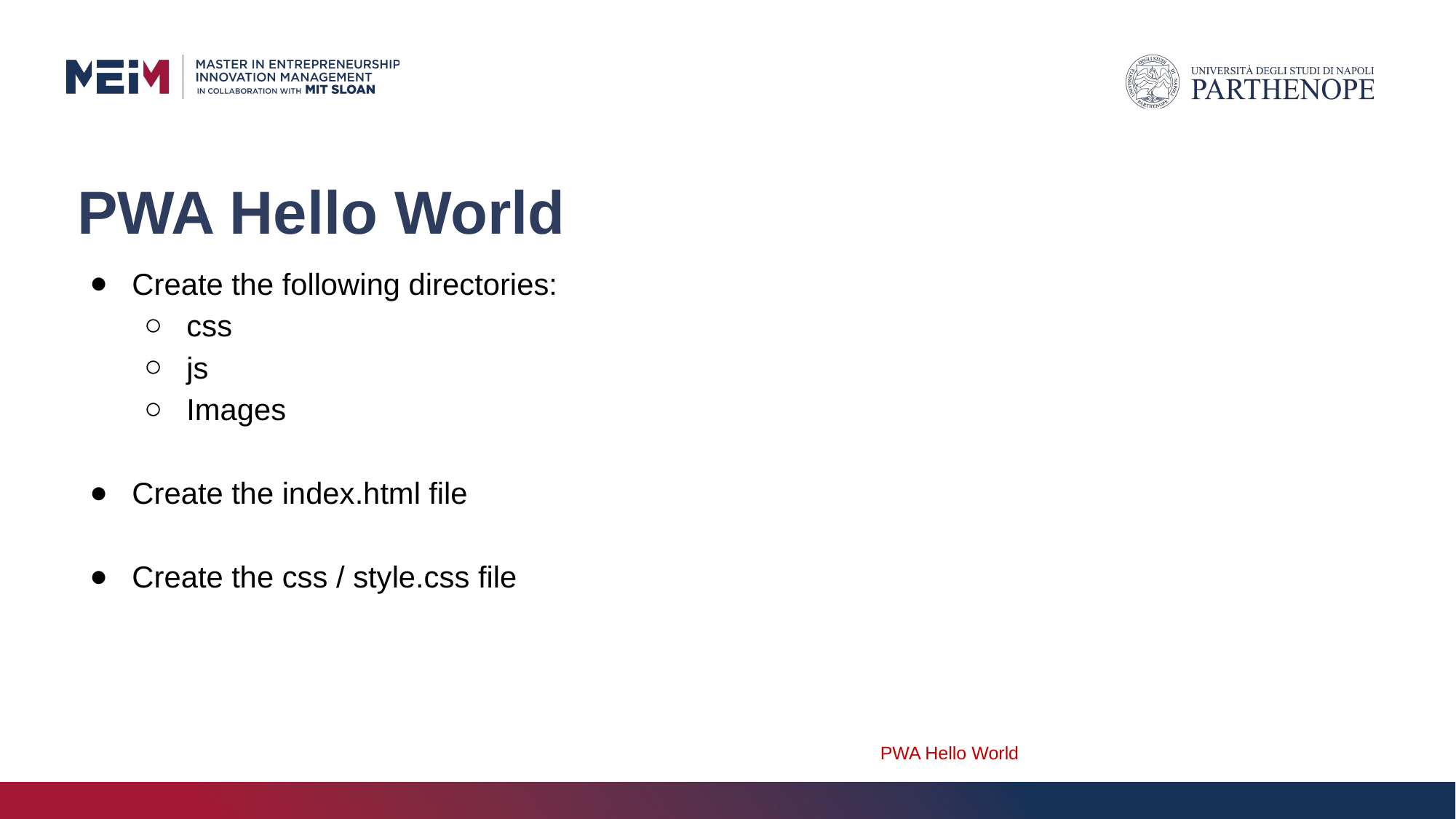

# PWA Hello World
Create the following directories:
css
js
Images

Create the index.html file

Create the css / style.css file
PWA Hello World